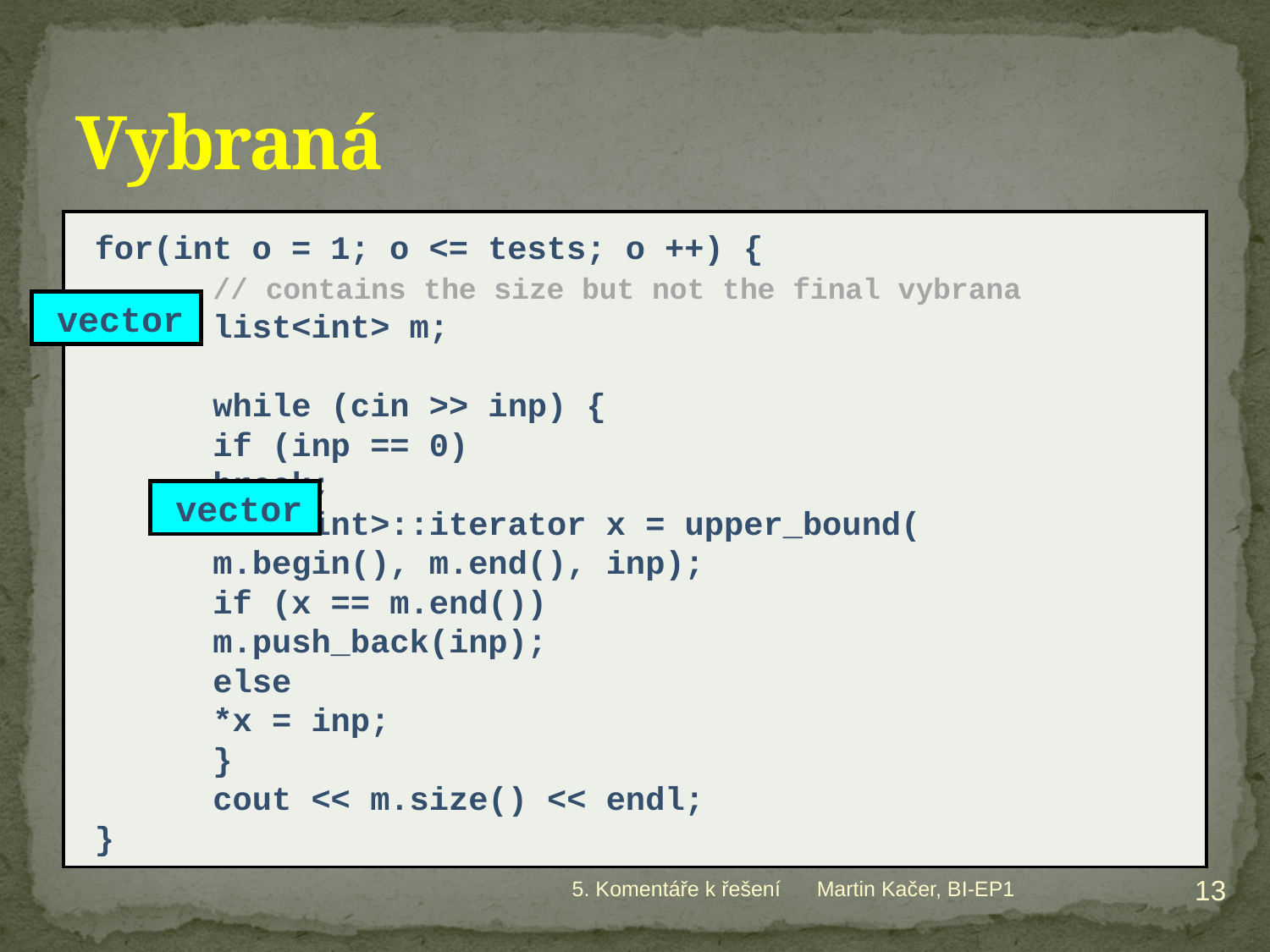

# Vybraná
for(int o = 1; o <= tests; o ++) {
	// contains the size but not the final vybrana
	list<int> m;

	while (cin >> inp) {
		if (inp == 0)
			break;
		list<int>::iterator x = upper_bound(
				m.begin(), m.end(), inp);
		if (x == m.end())
			m.push_back(inp);
		else
			*x = inp;
	}
	cout << m.size() << endl;
}

vector
vector
13
5. Komentáře k řešení
Martin Kačer, BI-EP1